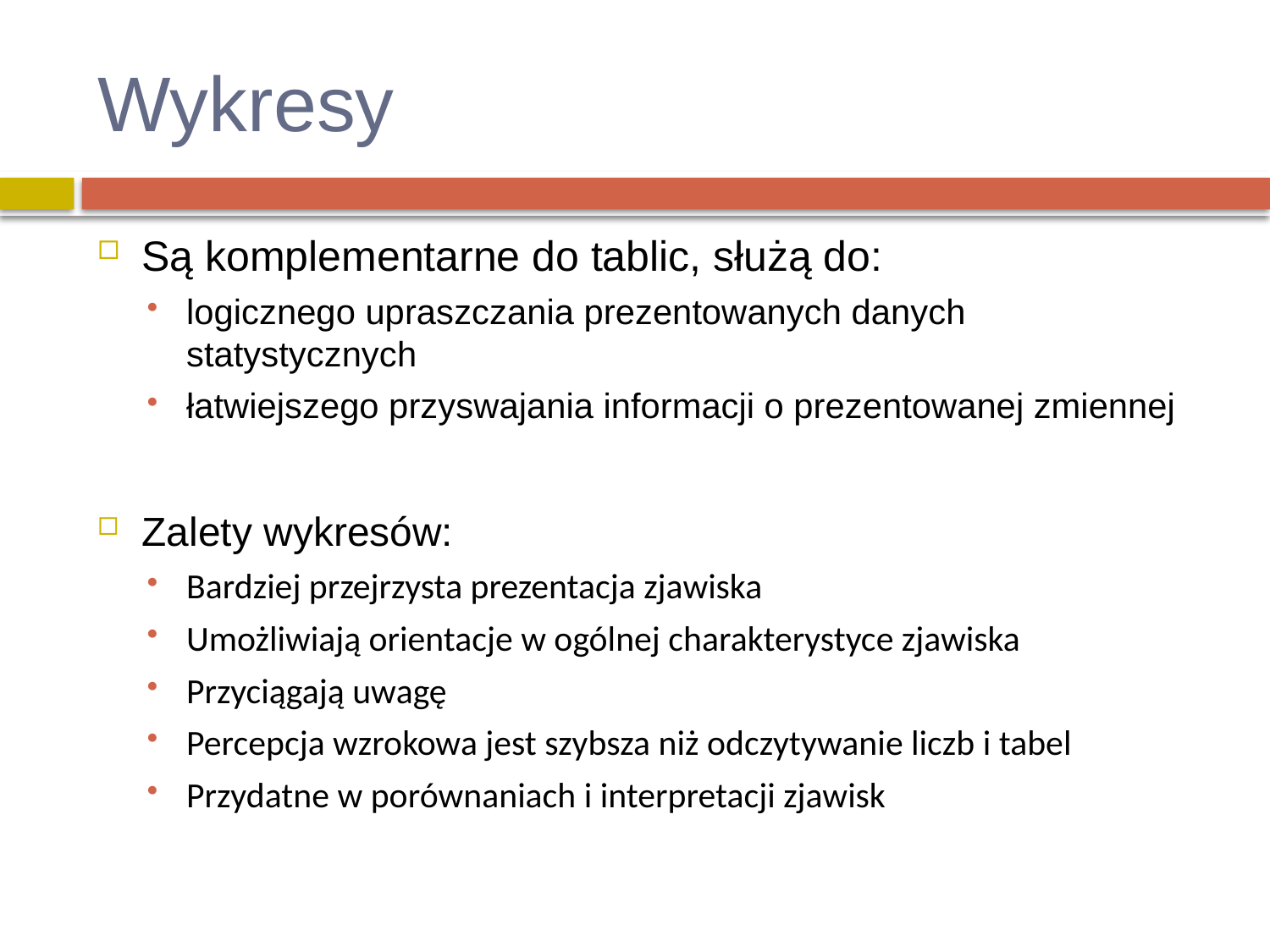

# Wykresy
Są komplementarne do tablic, służą do:
logicznego upraszczania prezentowanych danych statystycznych
łatwiejszego przyswajania informacji o prezentowanej zmiennej

Zalety wykresów:
Bardziej przejrzysta prezentacja zjawiska
Umożliwiają orientacje w ogólnej charakterystyce zjawiska
Przyciągają uwagę
Percepcja wzrokowa jest szybsza niż odczytywanie liczb i tabel
Przydatne w porównaniach i interpretacji zjawisk